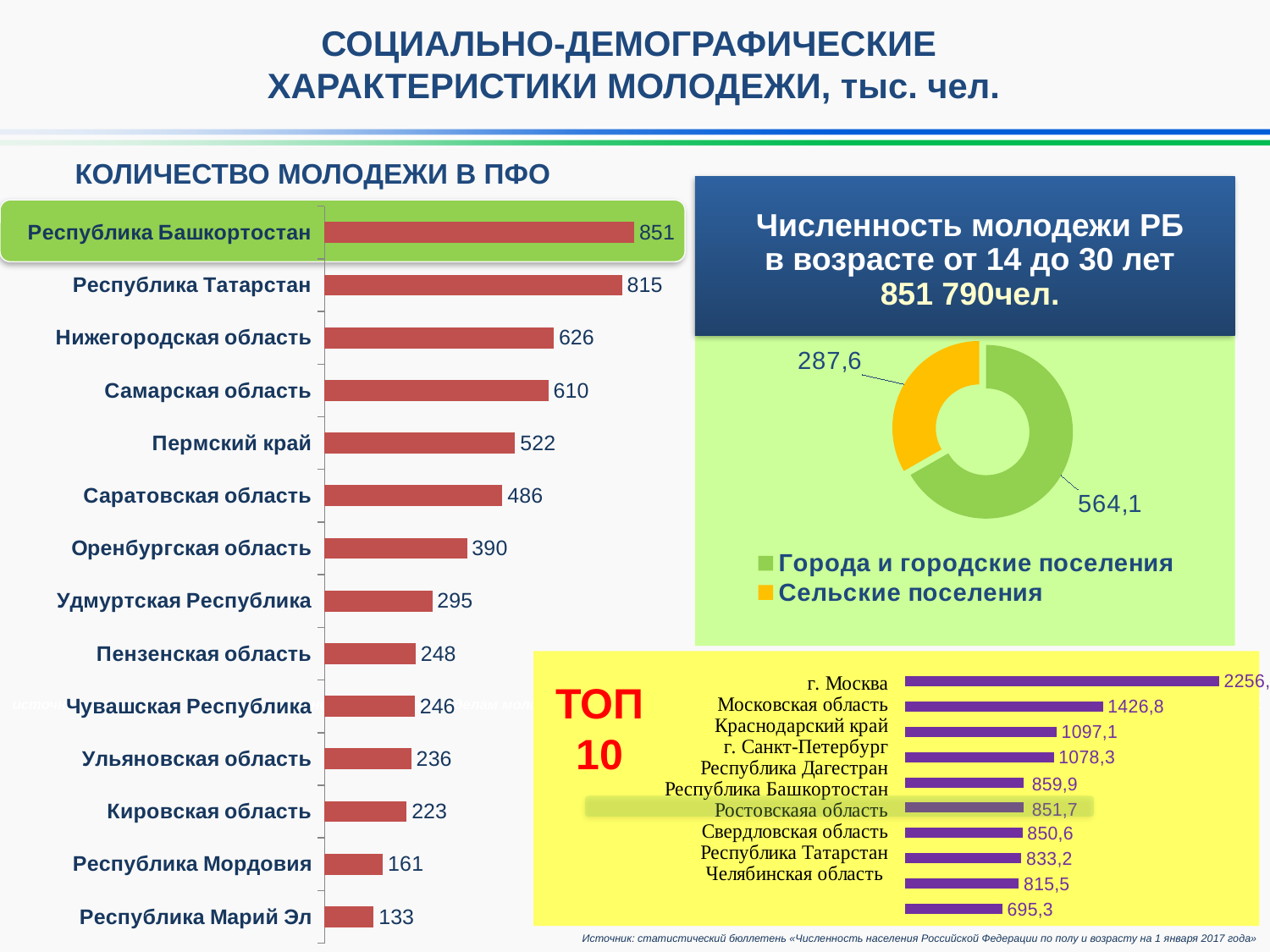

СОЦИАЛЬНО-ДЕМОГРАФИЧЕСКИЕ
ХАРАКТЕРИСТИКИ МОЛОДЕЖИ, тыс. чел.
КОЛИЧЕСТВО МОЛОДЕЖИ В ПФО
Численность молодежи РБ
в возрасте от 14 до 30 лет
851 790чел.

### Chart

| Category |  |
|---|---|
| Республика Марий Эл | 139.9 |
| Республика Мордовия | 166.3 |
| Кировская область | 233.9 |
| Ульяновская область | 247.3 |
| Чувашская Республика | 257.0 |
| Пензенская область | 259.4 |
| Удмуртская Республика | 306.8 |
| Оренбургская область | 406.2 |
| Саратовская область | 506.7 |
| Пермский край | 543.0 |
| Самарская область | 638.0 |
| Нижегородская область | 653.3 |
| Республика Татарстан | 847.7 |
| Республика Башкортостан | 882.3 |

### Chart

| Category |  |
|---|---|
| Города и городские поселения | 652929.0 |
| Сельские поселения | 325522.0 |

### Chart

| Category |  |
|---|---|
| Челябинская область | 723.9 |
| Республика Татарстан | 847.7 |
| Свердловская область | 866.5 |
| Республика Дагестан | 874.4 |
| Республика Башкортостан | 882.3 |
| Ростовская область | 882.4 |
| г. Санкт-Петербург | 1107.2 |
| Краснодарский край | 1129.0 |
| Московская область | 1474.2 |
| г. Москва | 2341.2 |
ТОП
10
2
источник:  официальный сайт Федерального агентства по делам молодежи

Источник: статистический бюллетень «Численность населения Российской Федерации по полу и возрасту на 1 января 2017 года»